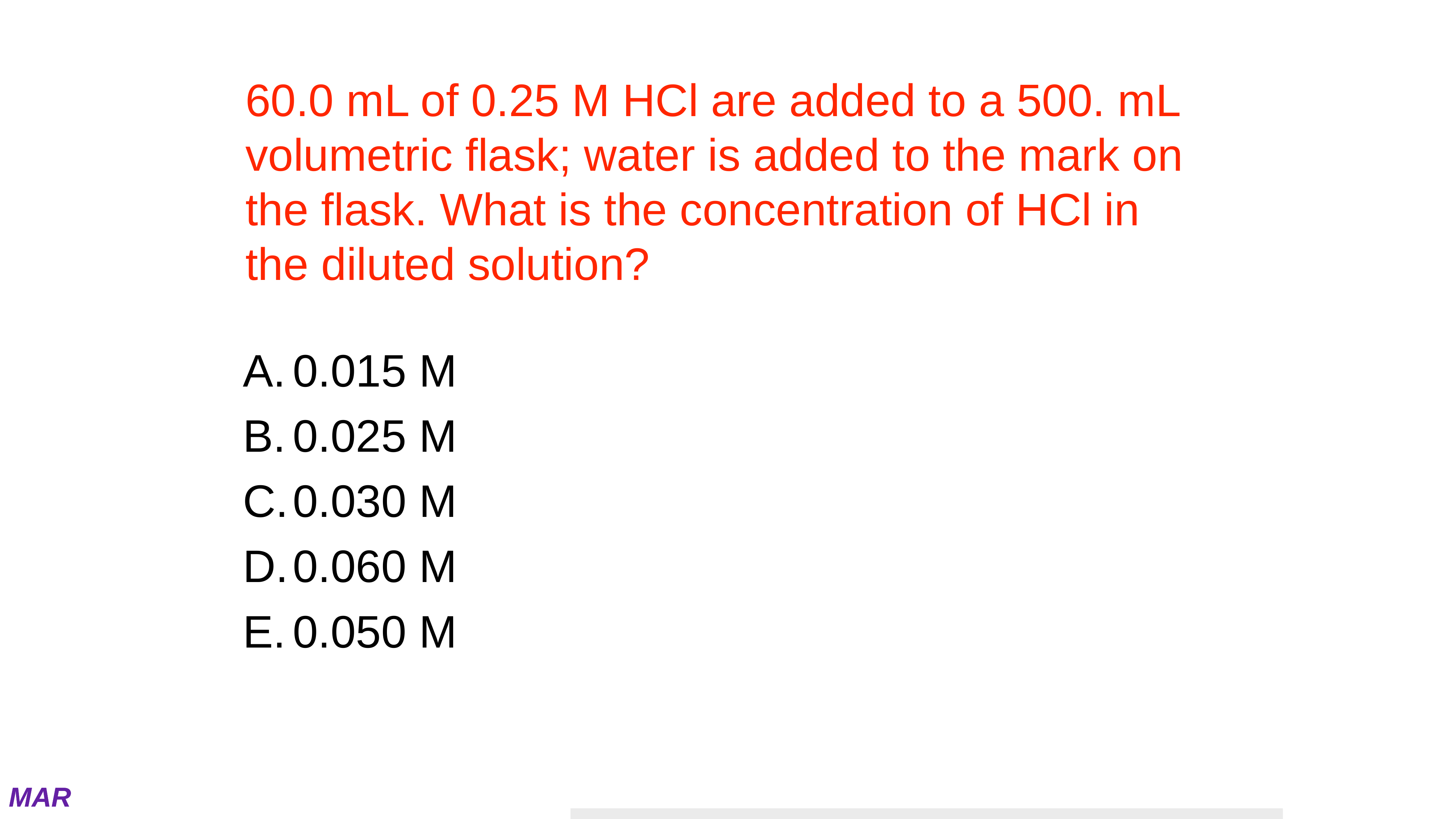

# 60.0 mL of 0.25 M HCl are added to a 500. mL volumetric flask; water is added to the mark on the flask. What is the concentration of HCl in the diluted solution?
0.015 M
0.025 M
0.030 M
0.060 M
0.050 M
MAR
Answer = C, 0.030 M

Use M1V1 = M2V2, solve for M2:

M2 = M1V1/V2
M2 = 0.25 M * 60.0 mL / 500. mL
M2 = 0.030 M
Enter your response on
your i>Clicker now!